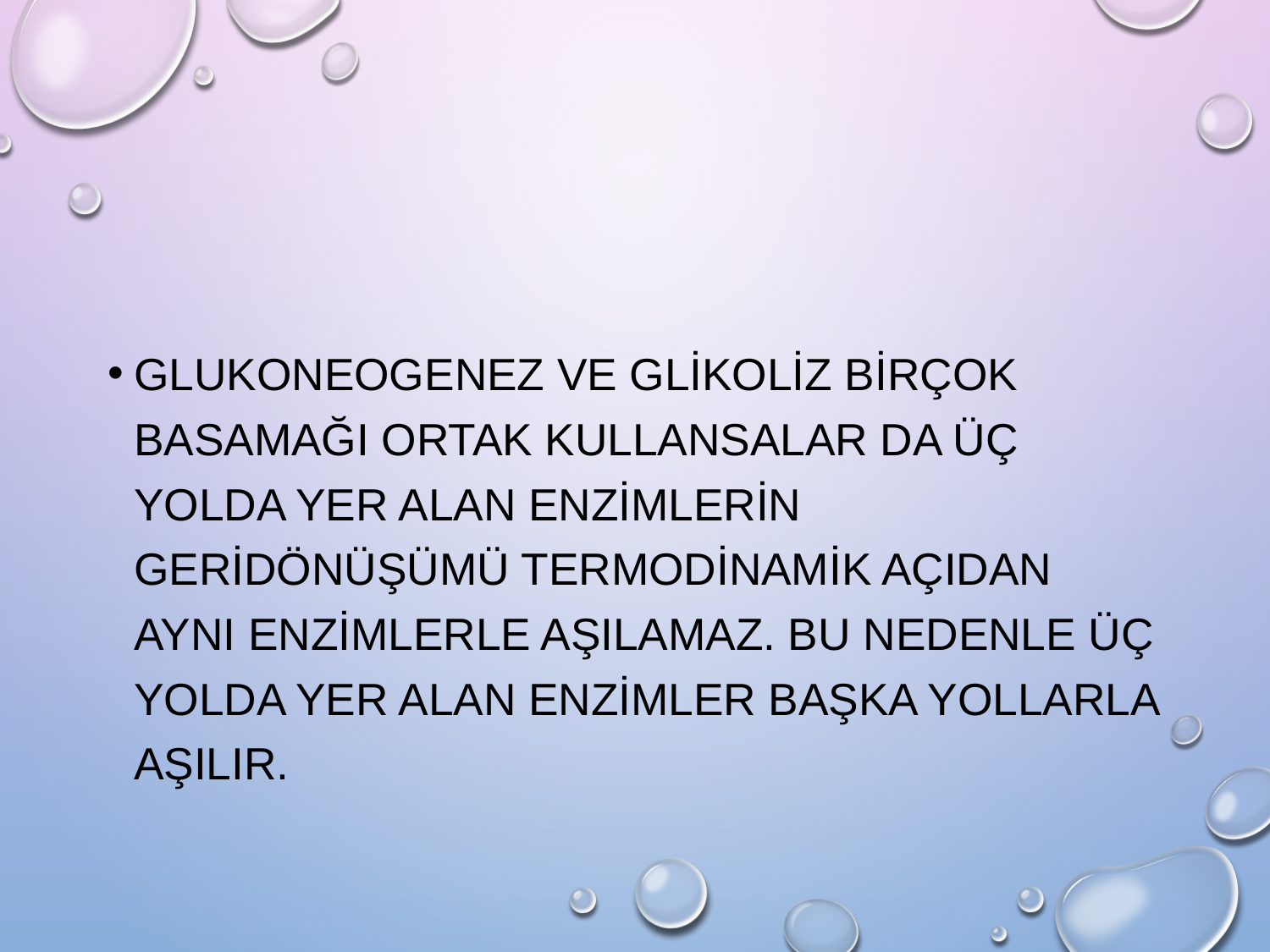

Glukoneogenez ve glikoliz birçok basamağı ortak kullansalar da üç yolda yer alan enzimlerin geridönüşümü termodinamik açıdan aynı enzimlerle aşılamaz. Bu nedenle üç yolda yer alan enzimler başka yollarla aşılır.